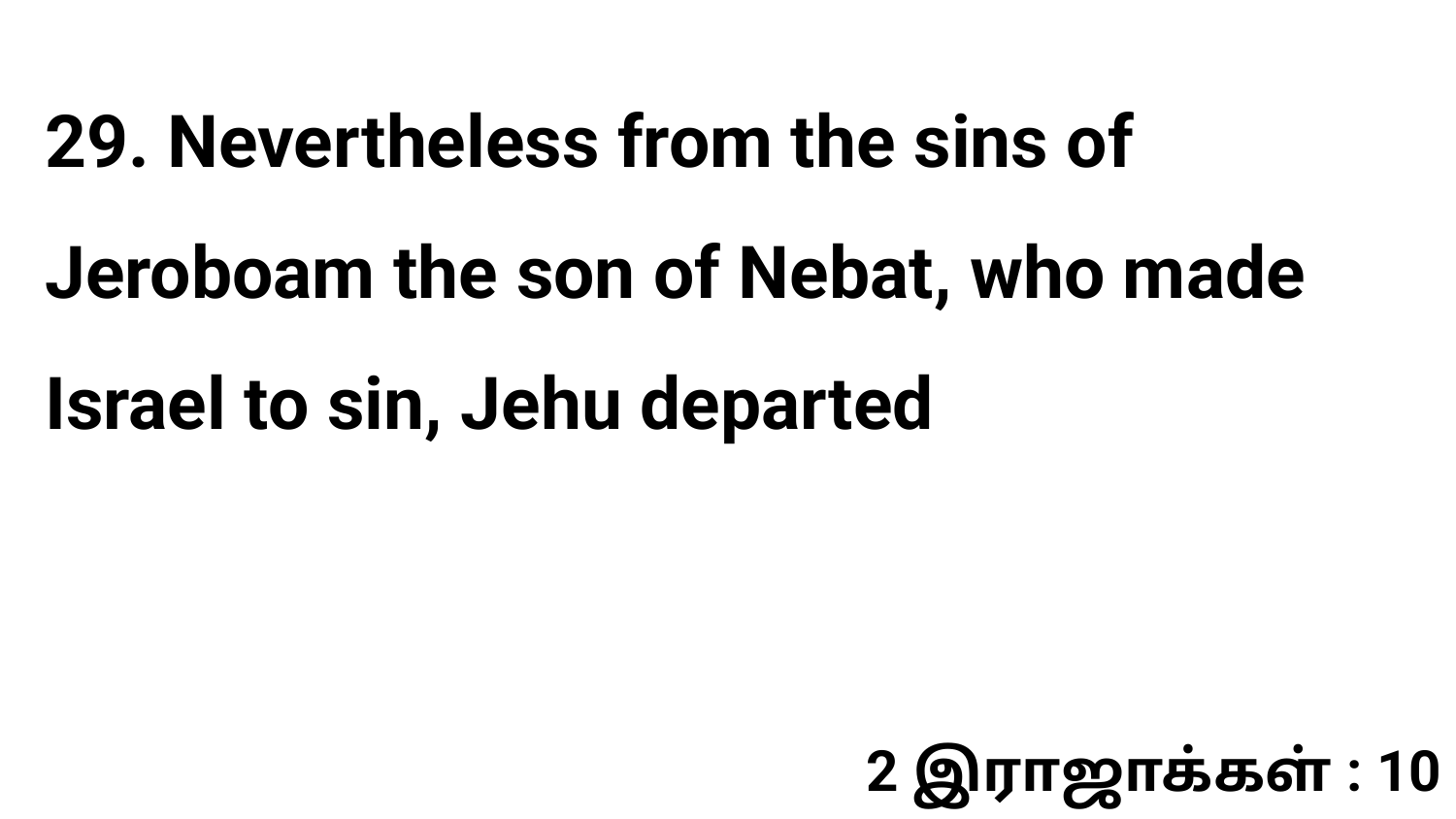

29. Nevertheless from the sins of Jeroboam the son of Nebat, who made Israel to sin, Jehu departed
2 இராஜாக்கள் : 10